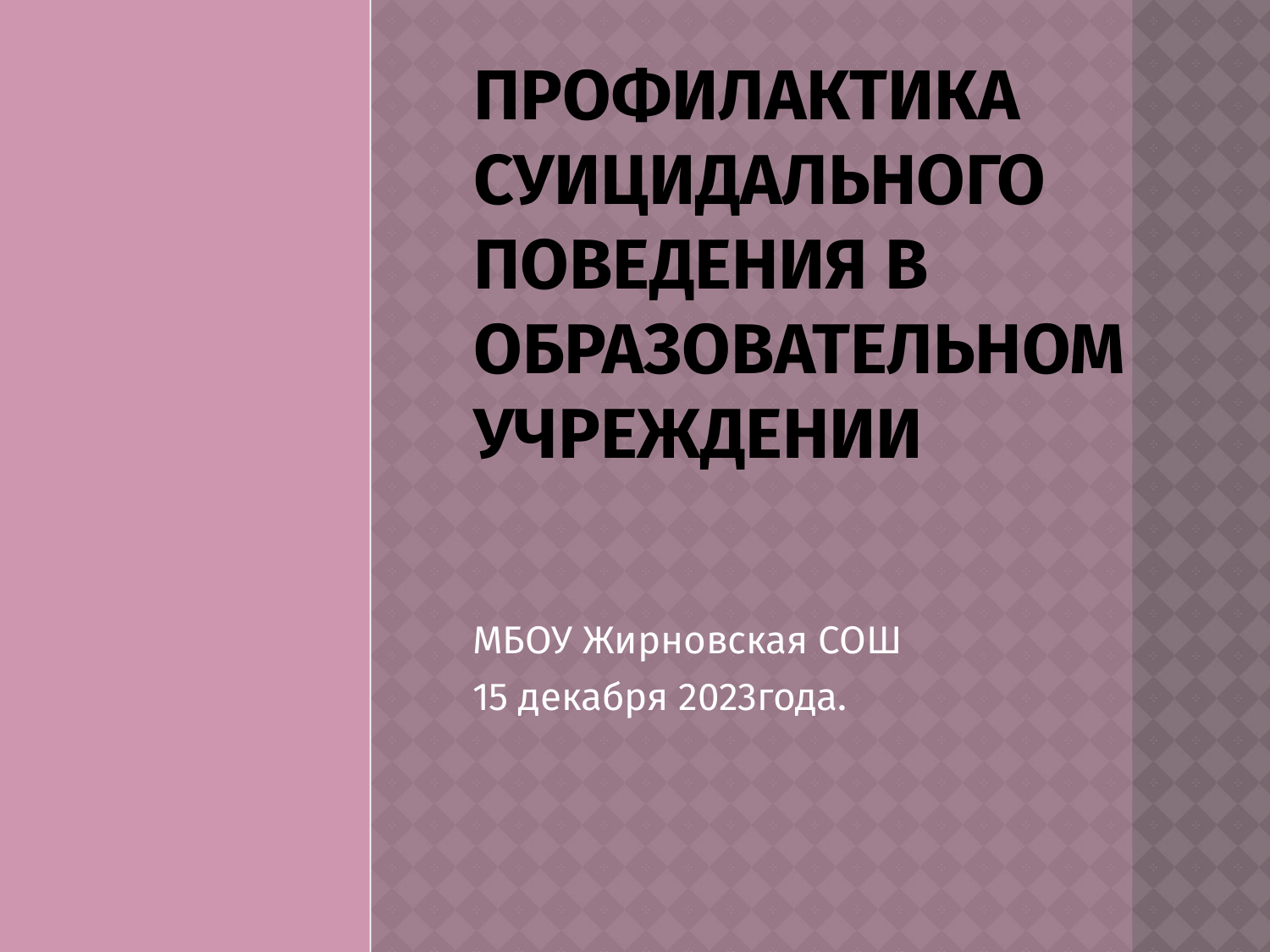

# Профилактика суицидального поведения в образовательном учреждении
МБОУ Жирновская СОШ
15 декабря 2023года.